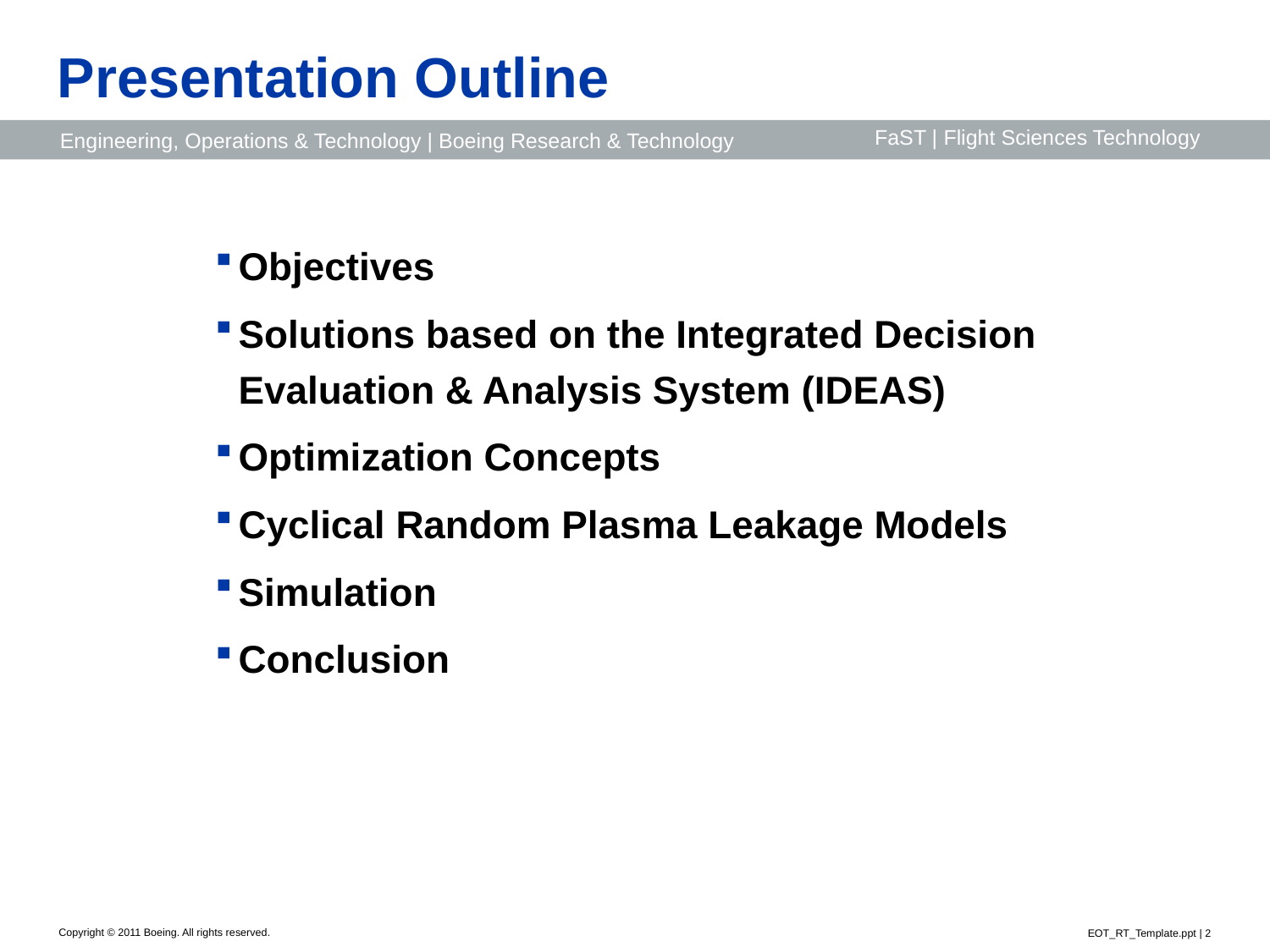

# Presentation Outline
Objectives
Solutions based on the Integrated Decision Evaluation & Analysis System (IDEAS)
Optimization Concepts
Cyclical Random Plasma Leakage Models
Simulation
Conclusion
EOT_RT_Template.ppt | 2